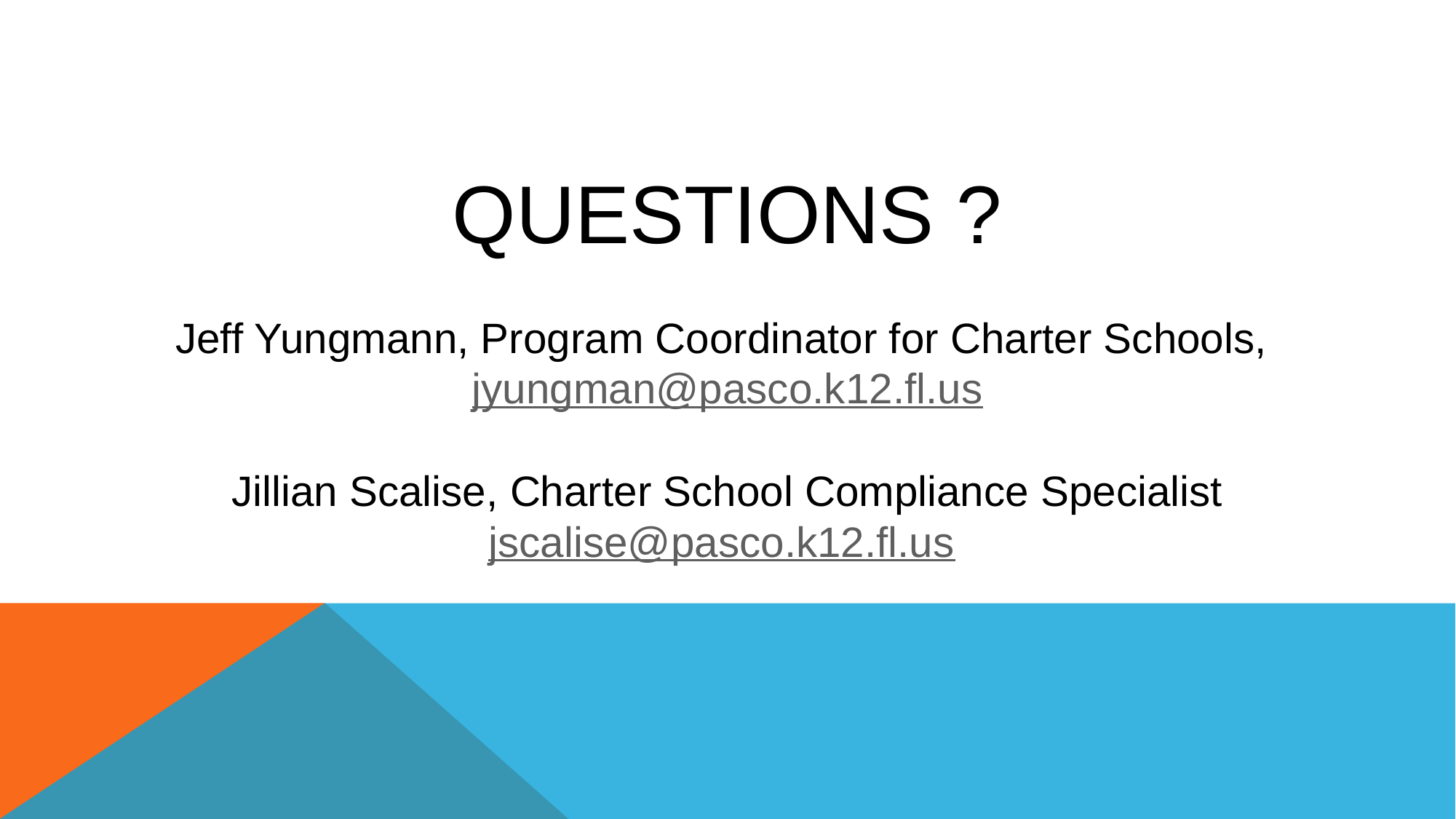

# Questions ? Jeff Yungmann, Program Coordinator for Charter Schools, jyungman@pasco.k12.fl.us Jillian Scalise, Charter School Compliance Specialist jscalise@pasco.k12.fl.us